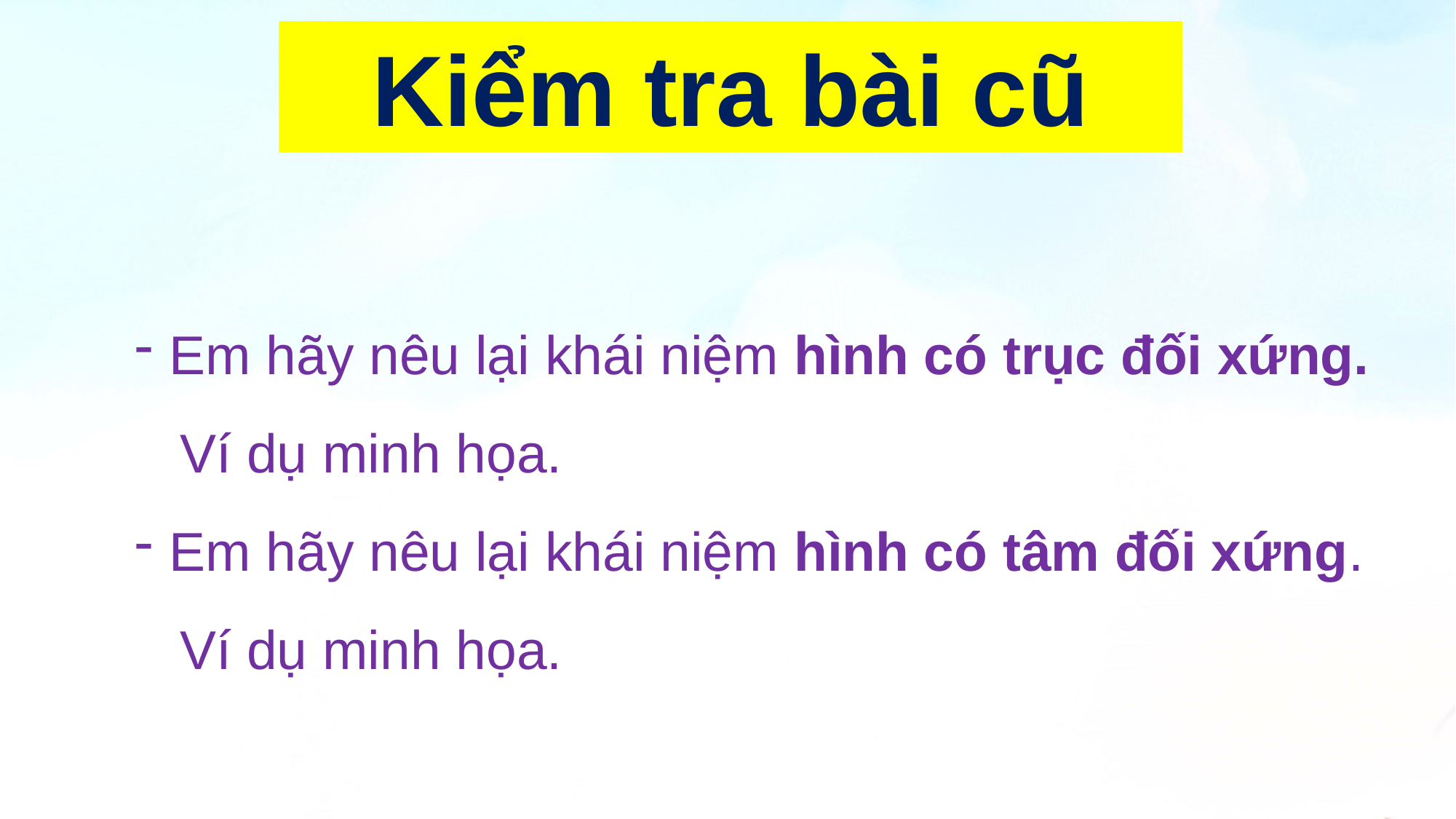

Kiểm tra bài cũ
Em hãy nêu lại khái niệm hình có trục đối xứng.
   Ví dụ minh họa.
Em hãy nêu lại khái niệm hình có tâm đối xứng.
   Ví dụ minh họa.